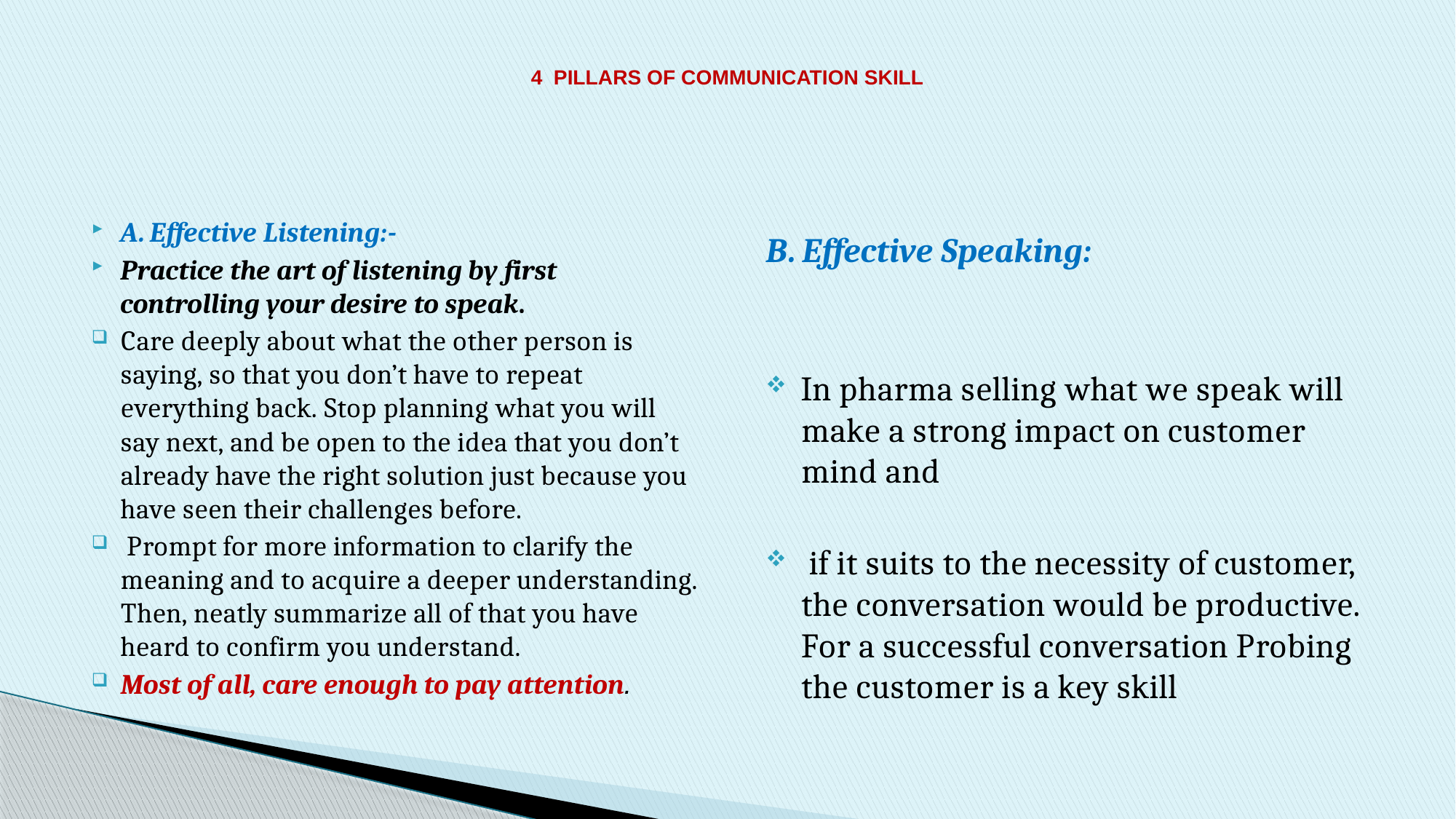

# 4  PILLARS OF COMMUNICATION SKILL

A. Effective Listening:-
Practice the art of listening by first controlling your desire to speak.
Care deeply about what the other person is saying, so that you don’t have to repeat everything back. Stop planning what you will say next, and be open to the idea that you don’t already have the right solution just because you have seen their challenges before.
 Prompt for more information to clarify the meaning and to acquire a deeper understanding. Then, neatly summarize all of that you have heard to confirm you understand.
Most of all, care enough to pay attention.

	B. Effective Speaking:

In pharma selling what we speak will make a strong impact on customer mind and

 if it suits to the necessity of customer, the conversation would be productive. For a successful conversation Probing the customer is a key skill